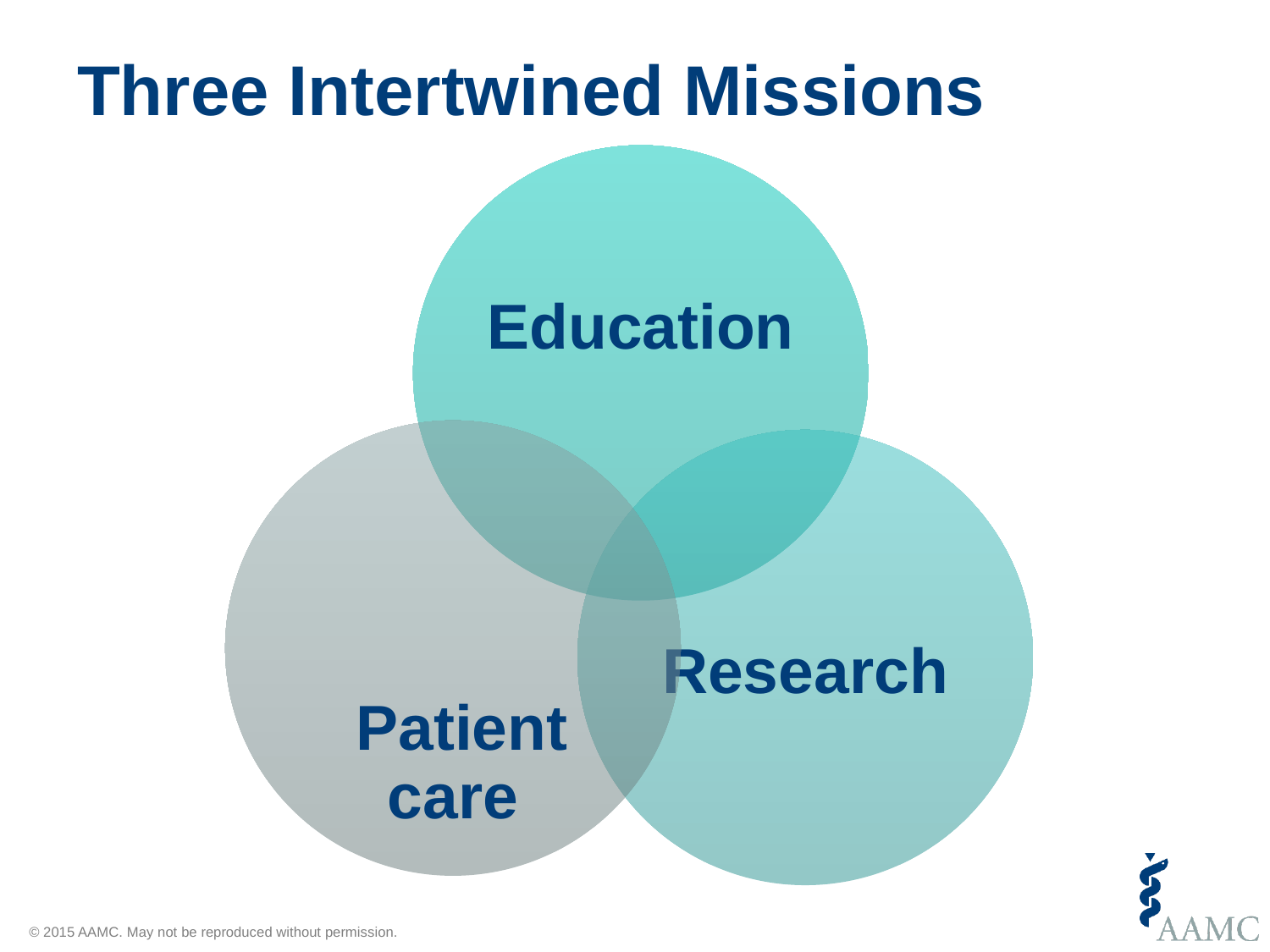

# Three Intertwined Missions
Education
Research

 Patient care